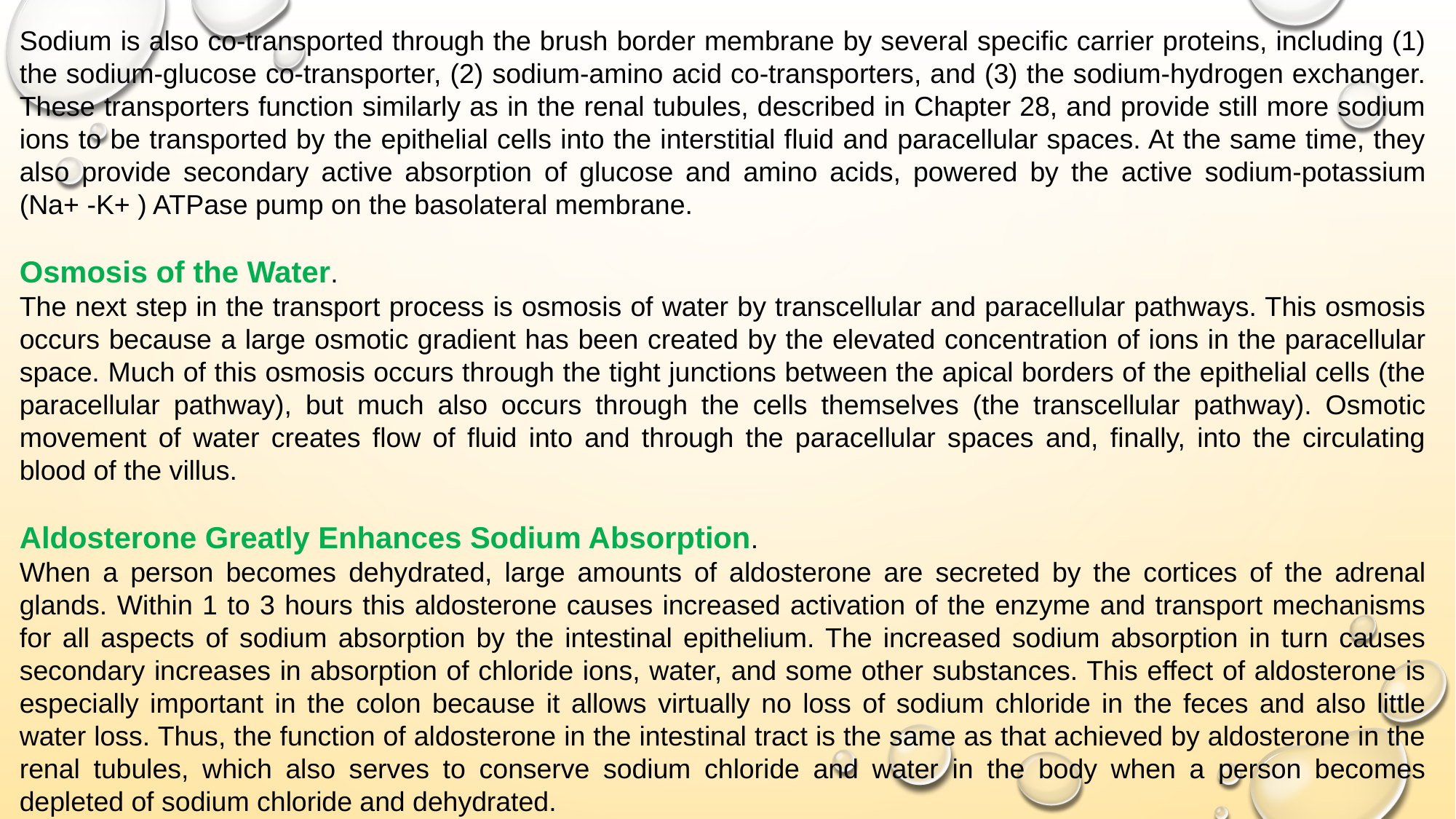

Sodium is also co-transported through the brush border membrane by several specific carrier proteins, including (1) the sodium-glucose co-transporter, (2) sodium-amino acid co-transporters, and (3) the sodium-hydrogen exchanger. These transporters function similarly as in the renal tubules, described in Chapter 28, and provide still more sodium ions to be transported by the epithelial cells into the interstitial fluid and paracellular spaces. At the same time, they also provide secondary active absorption of glucose and amino acids, powered by the active sodium-potassium (Na+ -K+ ) ATPase pump on the basolateral membrane.

Osmosis of the Water.
The next step in the transport process is osmosis of water by transcellular and paracellular pathways. This osmosis occurs because a large osmotic gradient has been created by the elevated concentration of ions in the paracellular space. Much of this osmosis occurs through the tight junctions between the apical borders of the epithelial cells (the paracellular pathway), but much also occurs through the cells themselves (the transcellular pathway). Osmotic movement of water creates flow of fluid into and through the paracellular spaces and, finally, into the circulating blood of the villus.

Aldosterone Greatly Enhances Sodium Absorption.
When a person becomes dehydrated, large amounts of aldosterone are secreted by the cortices of the adrenal glands. Within 1 to 3 hours this aldosterone causes increased activation of the enzyme and transport mechanisms for all aspects of sodium absorption by the intestinal epithelium. The increased sodium absorption in turn causes secondary increases in absorption of chloride ions, water, and some other substances. This effect of aldosterone is especially important in the colon because it allows virtually no loss of sodium chloride in the feces and also little water loss. Thus, the function of aldosterone in the intestinal tract is the same as that achieved by aldosterone in the renal tubules, which also serves to conserve sodium chloride and water in the body when a person becomes depleted of sodium chloride and dehydrated.